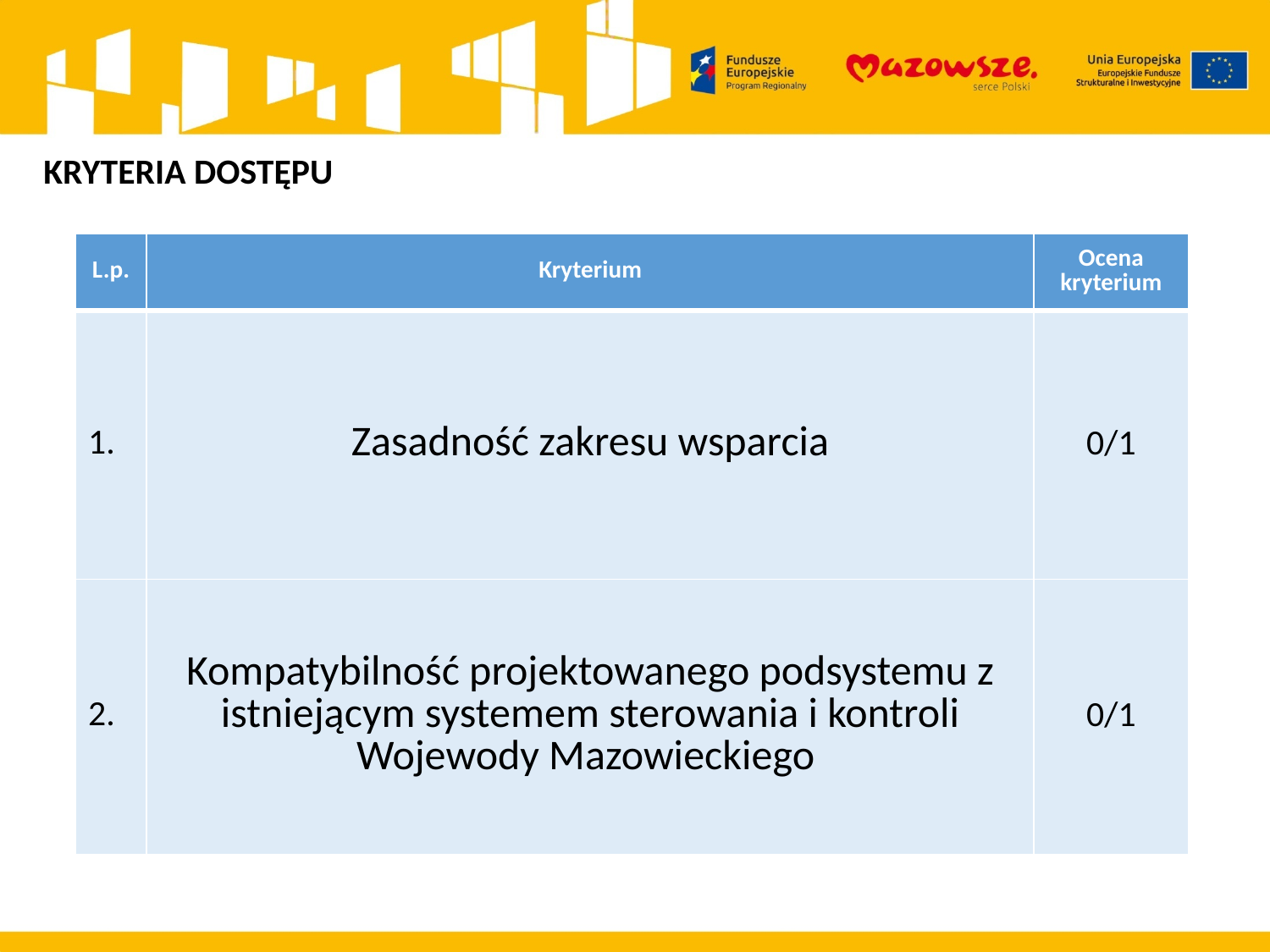

KRYTERIA DOSTĘPU
| L.p. | Kryterium | Ocena kryterium |
| --- | --- | --- |
| 1. | Zasadność zakresu wsparcia | 0/1 |
| 2. | Kompatybilność projektowanego podsystemu z istniejącym systemem sterowania i kontroli Wojewody Mazowieckiego | 0/1 |